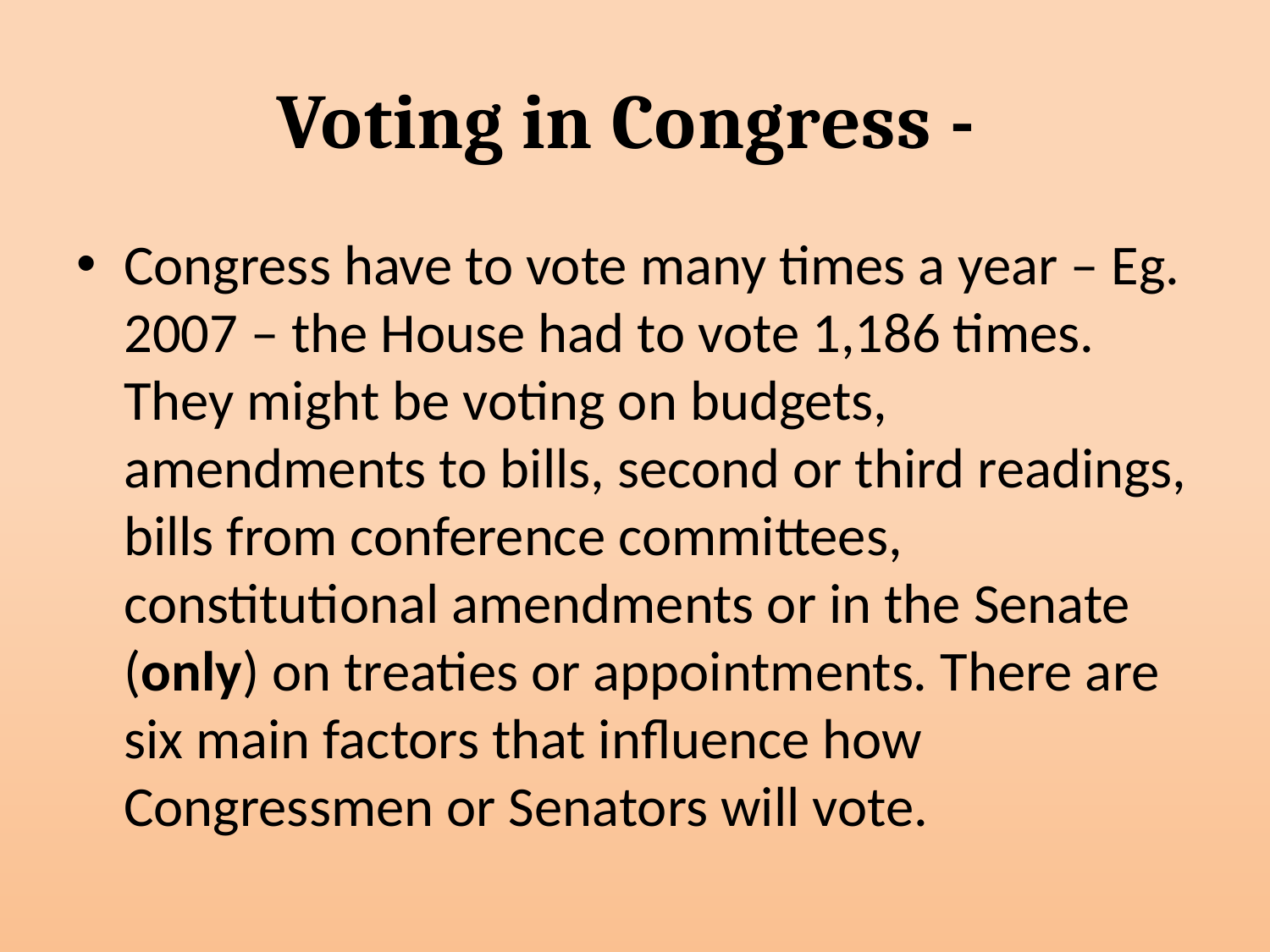

# Voting in Congress -
Congress have to vote many times a year – Eg. 2007 – the House had to vote 1,186 times. They might be voting on budgets, amendments to bills, second or third readings, bills from conference committees, constitutional amendments or in the Senate (only) on treaties or appointments. There are six main factors that influence how Congressmen or Senators will vote.